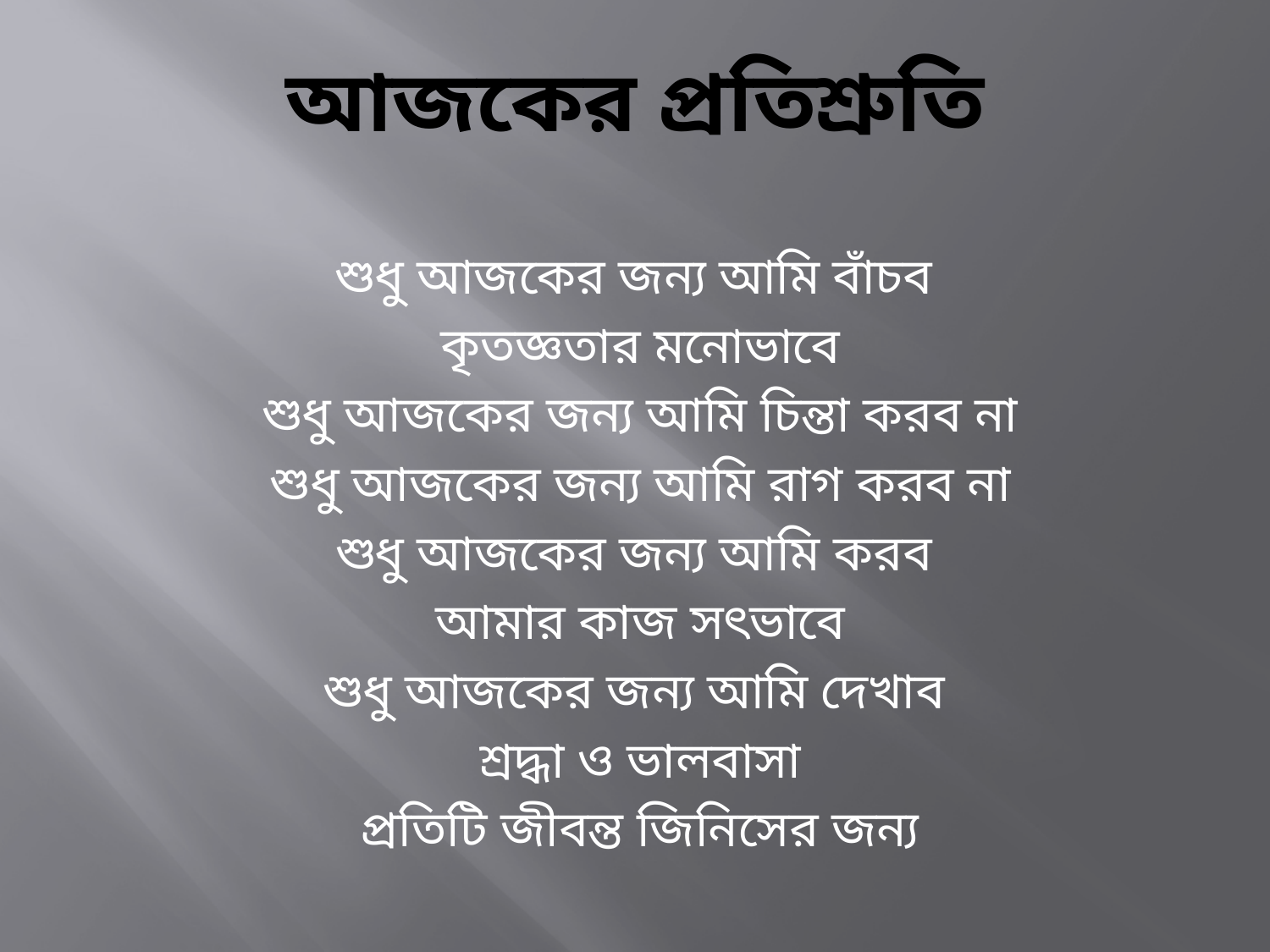

# আজকের প্রতিশ্রুতি

শুধু আজকের জন্য আমি বাঁচব
কৃতজ্ঞতার মনোভাবে
শুধু আজকের জন্য আমি চিন্তা করব না
শুধু আজকের জন্য আমি রাগ করব না
শুধু আজকের জন্য আমি করব
আমার কাজ সৎভাবে
শুধু আজকের জন্য আমি দেখাব
শ্রদ্ধা ও ভালবাসা
প্রতিটি জীবন্ত জিনিসের জন্য